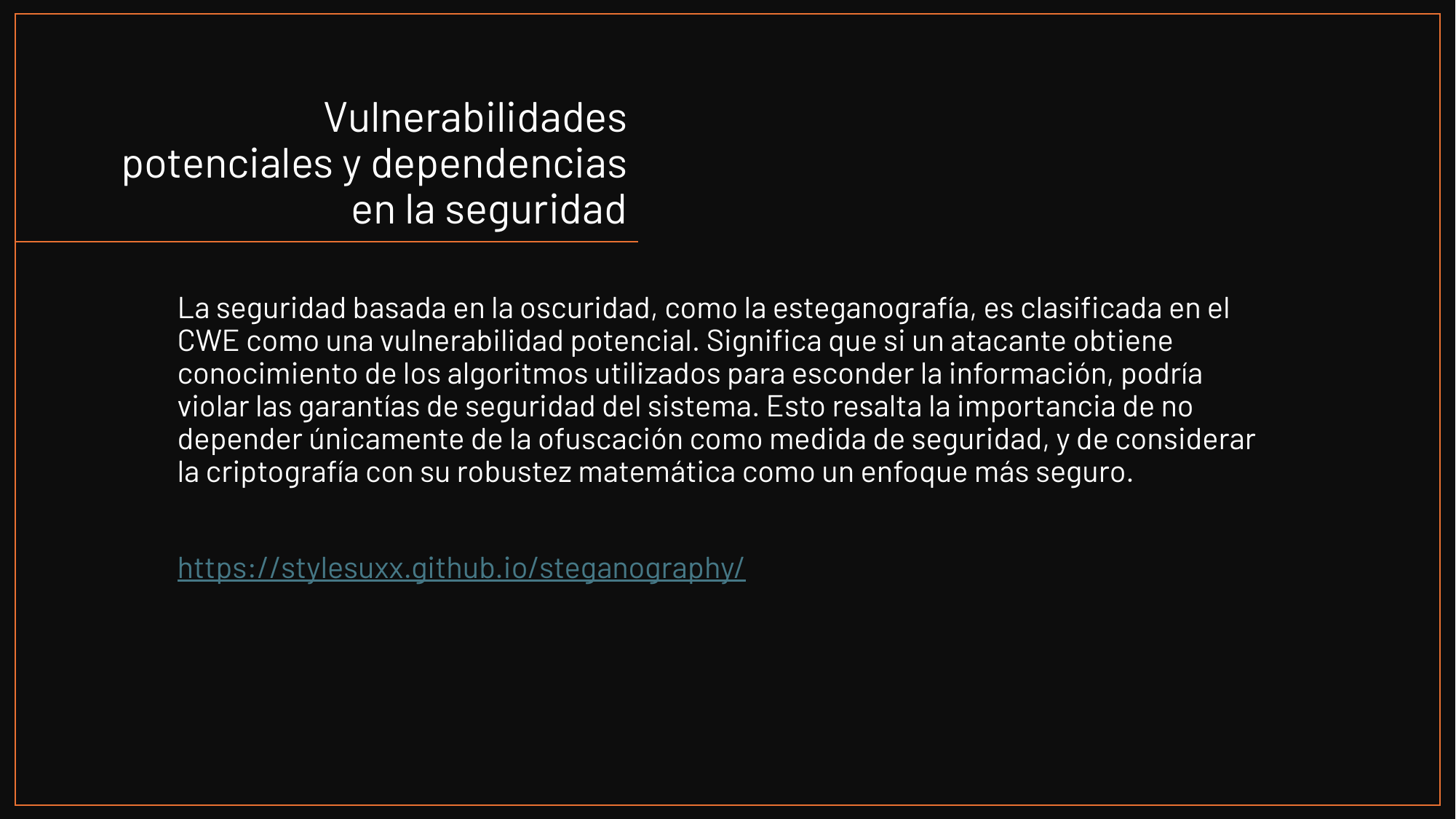

# Vulnerabilidades potenciales y dependencias en la seguridad
La seguridad basada en la oscuridad, como la esteganografía, es clasificada en el CWE como una vulnerabilidad potencial. Significa que si un atacante obtiene conocimiento de los algoritmos utilizados para esconder la información, podría violar las garantías de seguridad del sistema. Esto resalta la importancia de no depender únicamente de la ofuscación como medida de seguridad, y de considerar la criptografía con su robustez matemática como un enfoque más seguro.

https://stylesuxx.github.io/steganography/